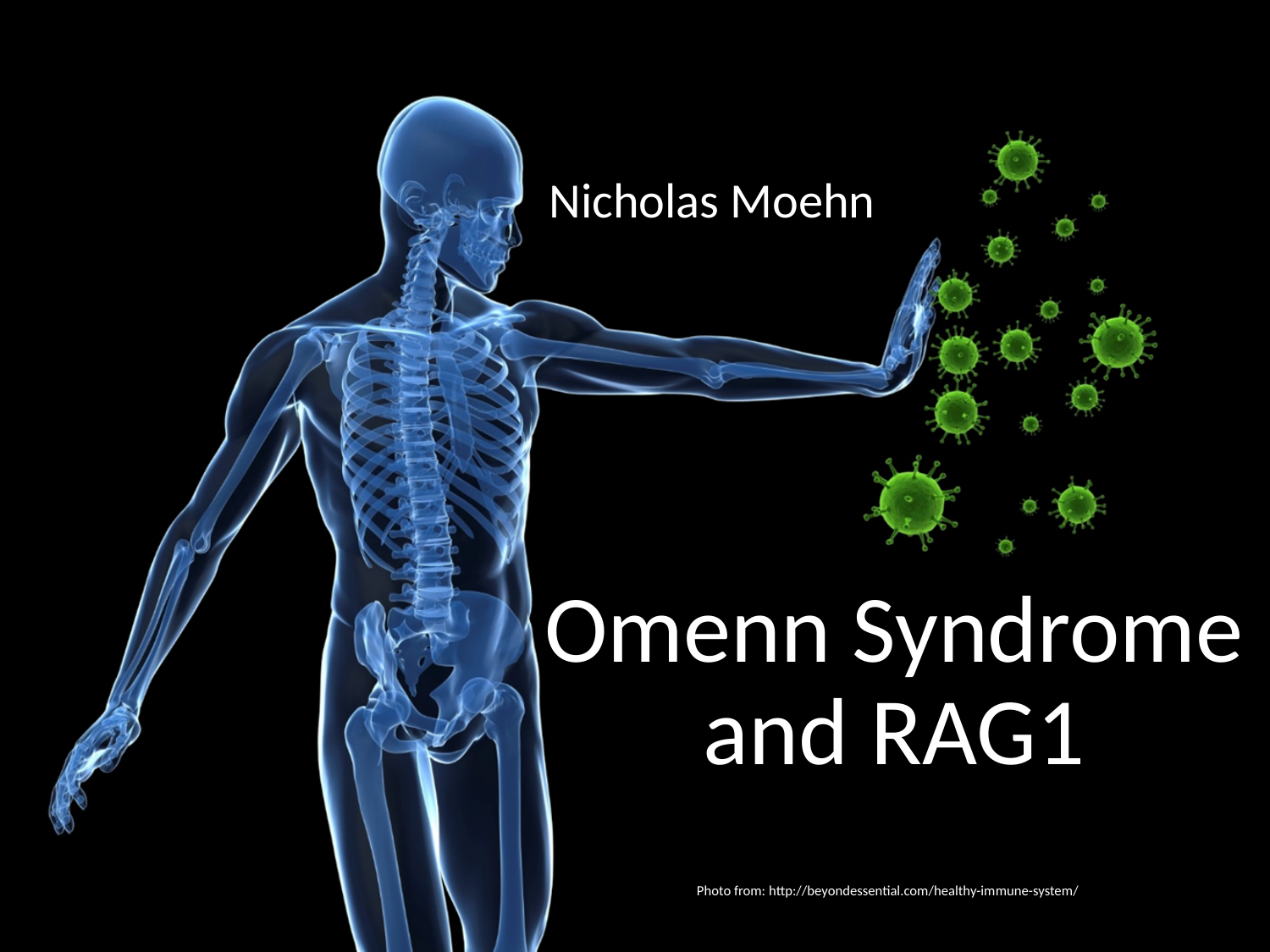

Nicholas Moehn
# Omenn Syndrome and RAG1
Photo from: http://beyondessential.com/healthy-immune-system/